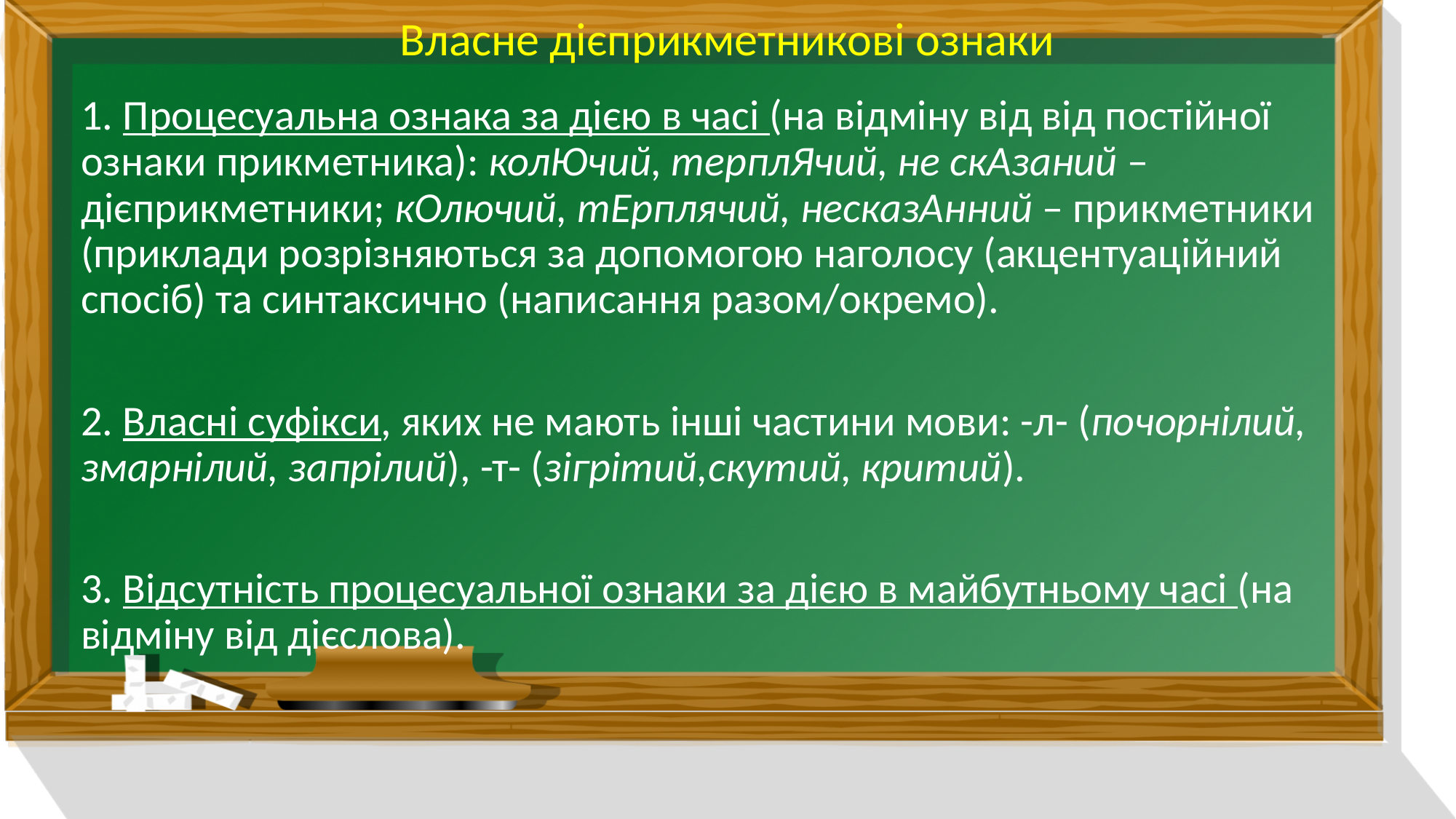

# Власне дієприкметникові ознаки
1. Процесуальна ознака за дією в часі (на відміну від від постійної ознаки прикметника): колЮчий, терплЯчий, не скАзаний – дієприкметники; кОлючий, тЕрплячий, несказАнний – прикметники (приклади розрізняються за допомогою наголосу (акцентуаційний спосіб) та синтаксично (написання разом/окремо).

2. Власні суфікси, яких не мають інші частини мови: -л- (почорнілий, змарнілий, запрілий), -т- (зігрітий,скутий, критий).

3. Відсутність процесуальної ознаки за дією в майбутньому часі (на відміну від дієслова).